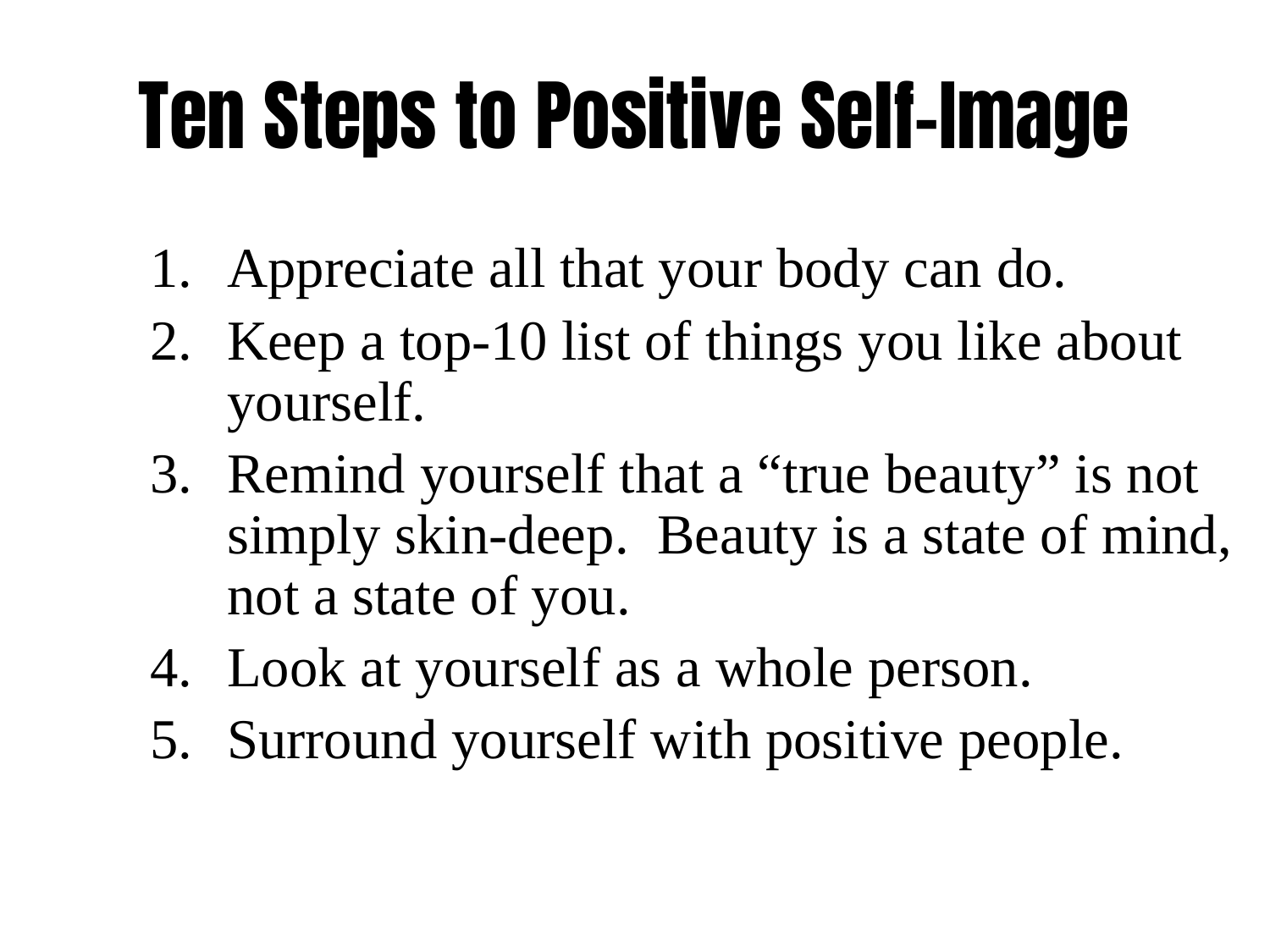

# Ten Steps to Positive Self-Image
Appreciate all that your body can do.
Keep a top-10 list of things you like about yourself.
Remind yourself that a “true beauty” is not simply skin-deep.  Beauty is a state of mind, not a state of you.
Look at yourself as a whole person.
Surround yourself with positive people.